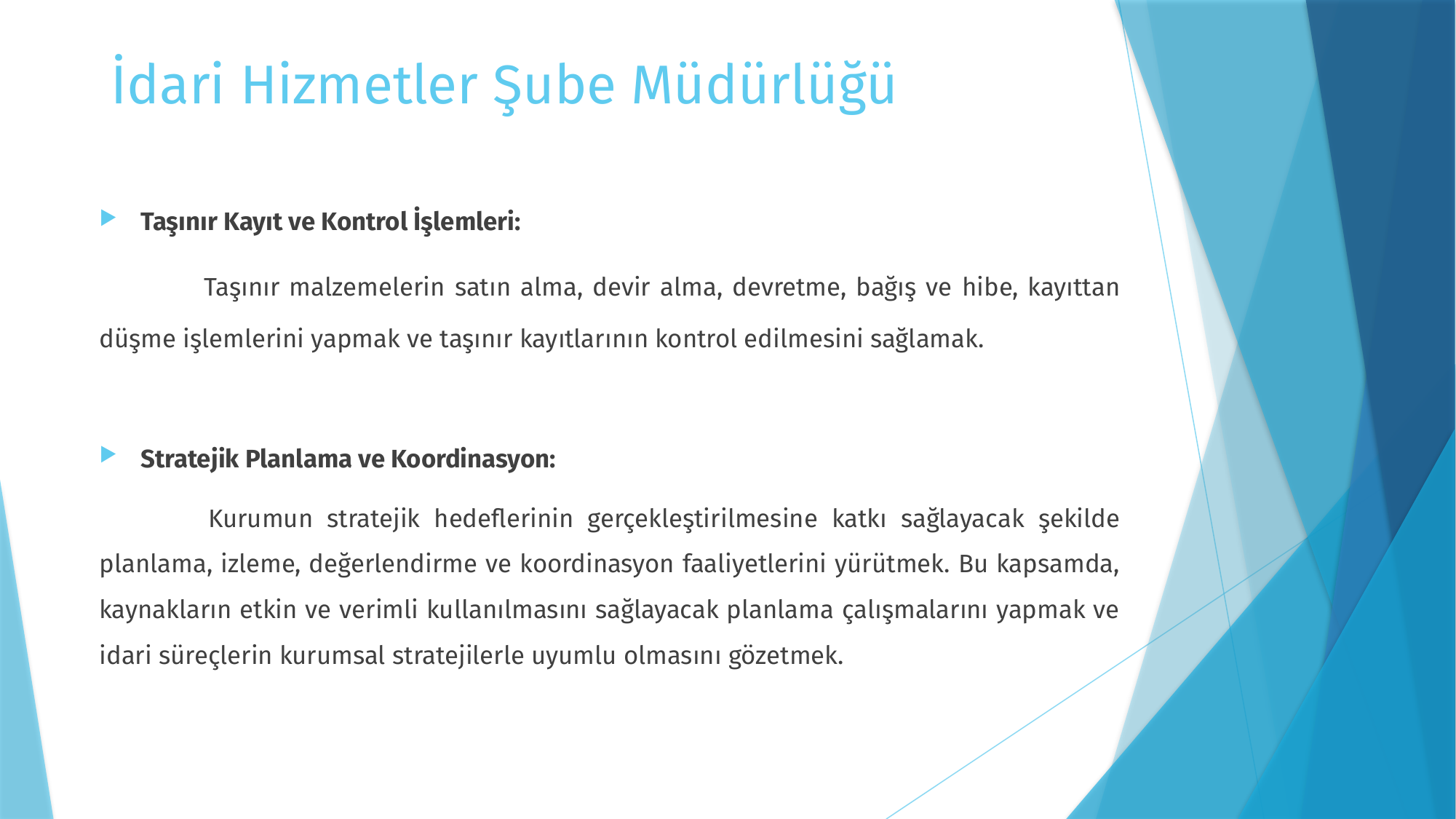

# İdari Hizmetler Şube Müdürlüğü
Taşınır Kayıt ve Kontrol İşlemleri:
 	Taşınır malzemelerin satın alma, devir alma, devretme, bağış ve hibe, kayıttan düşme işlemlerini yapmak ve taşınır kayıtlarının kontrol edilmesini sağlamak.

Stratejik Planlama ve Koordinasyon:
 	Kurumun stratejik hedeflerinin gerçekleştirilmesine katkı sağlayacak şekilde planlama, izleme, değerlendirme ve koordinasyon faaliyetlerini yürütmek. Bu kapsamda, kaynakların etkin ve verimli kullanılmasını sağlayacak planlama çalışmalarını yapmak ve idari süreçlerin kurumsal stratejilerle uyumlu olmasını gözetmek.